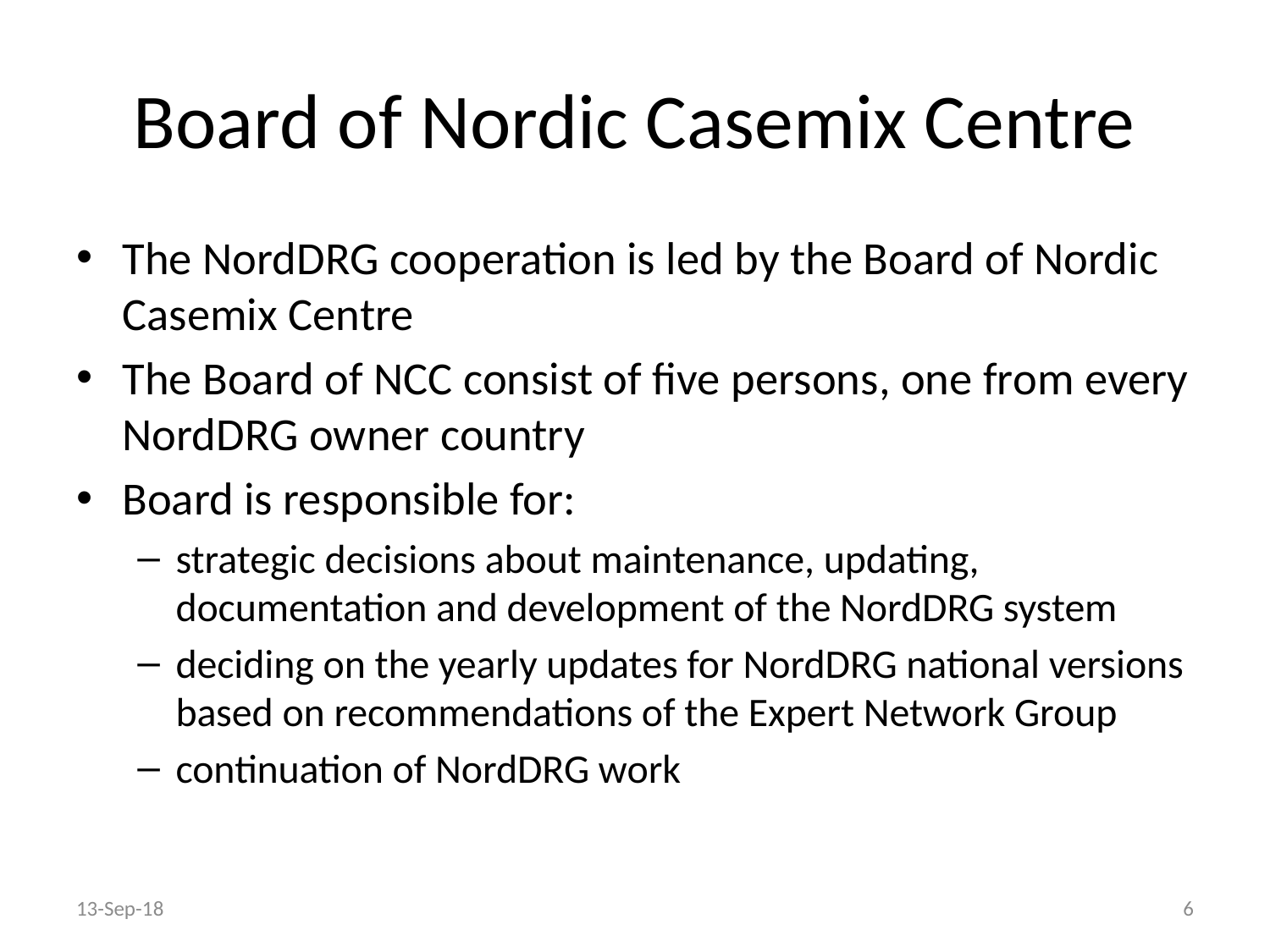

# Board of Nordic Casemix Centre
The NordDRG cooperation is led by the Board of Nordic Casemix Centre
The Board of NCC consist of five persons, one from every NordDRG owner country
Board is responsible for:
strategic decisions about maintenance, updating, documentation and development of the NordDRG system
deciding on the yearly updates for NordDRG national versions based on recommendations of the Expert Network Group
continuation of NordDRG work
13-Sep-18
6